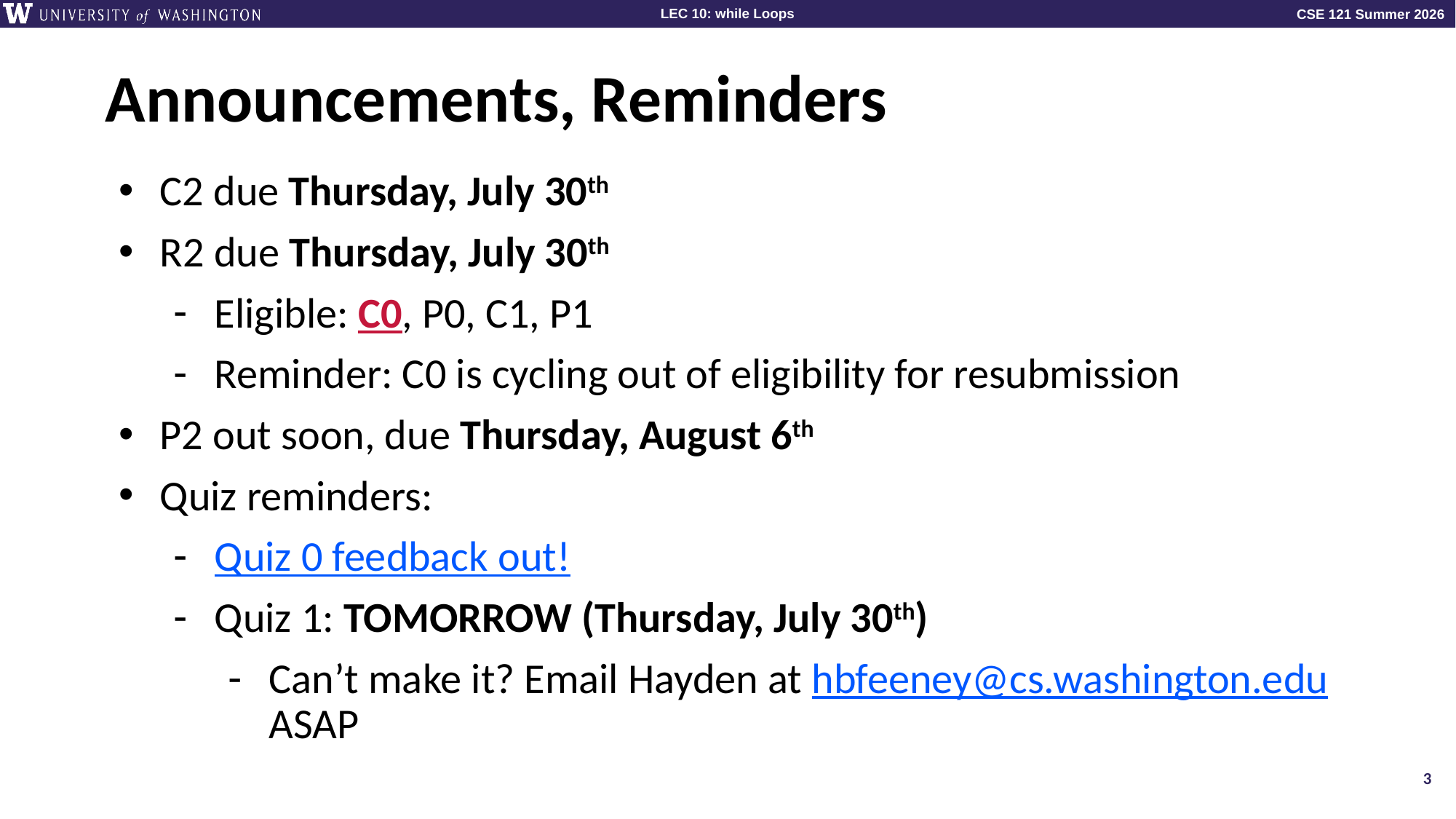

# Announcements, Reminders
C2 due Thursday, July 30th
R2 due Thursday, July 30th
Eligible: C0, P0, C1, P1
Reminder: C0 is cycling out of eligibility for resubmission
P2 out soon, due Thursday, August 6th
Quiz reminders:
Quiz 0 feedback out!
Quiz 1: TOMORROW (Thursday, July 30th)
Can’t make it? Email Hayden at hbfeeney@cs.washington.edu ASAP
3